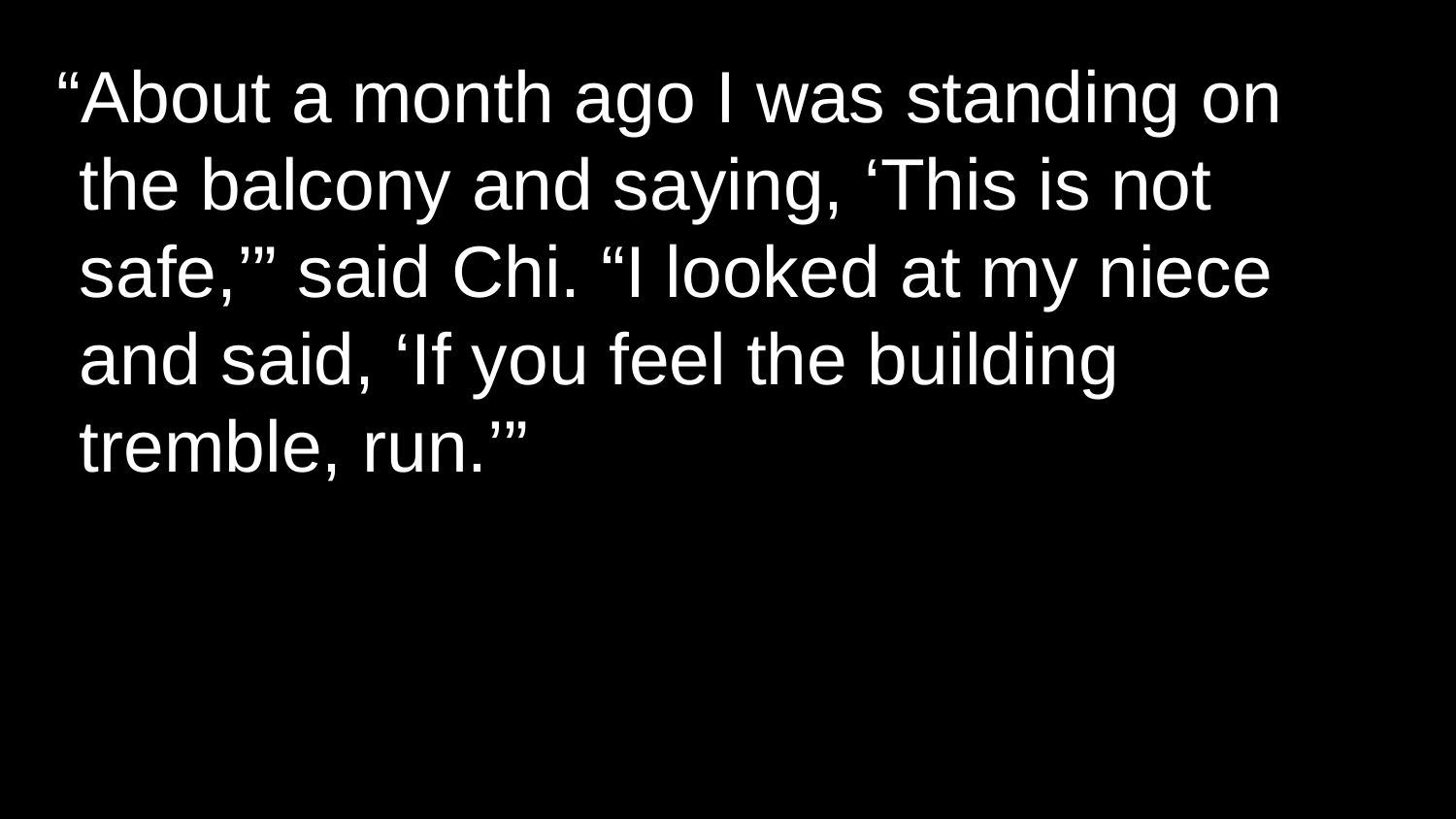

“About a month ago I was standing on the balcony and saying, ‘This is not safe,’” said Chi. “I looked at my niece and said, ‘If you feel the building tremble, run.’”